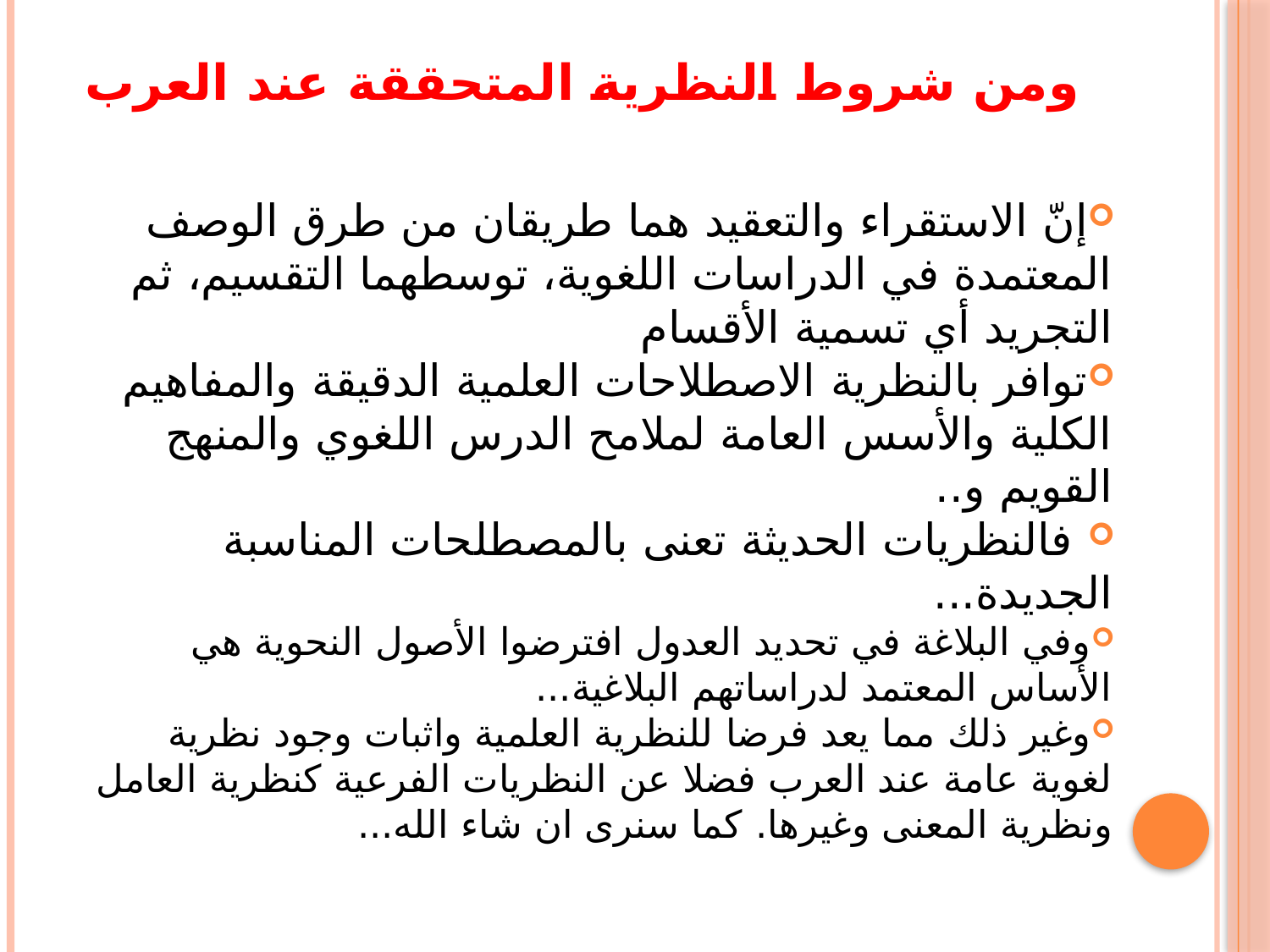

# ومن شروط النظرية المتحققة عند العرب
إنّ الاستقراء والتعقيد هما طريقان من طرق الوصف المعتمدة في الدراسات اللغوية، توسطهما التقسيم، ثم التجريد أي تسمية الأقسام
توافر بالنظرية الاصطلاحات العلمية الدقيقة والمفاهيم الكلية والأسس العامة لملامح الدرس اللغوي والمنهج القويم و..
 فالنظريات الحديثة تعنى بالمصطلحات المناسبة الجديدة...
وفي البلاغة في تحديد العدول افترضوا الأصول النحوية هي الأساس المعتمد لدراساتهم البلاغية...
وغير ذلك مما يعد فرضا للنظرية العلمية واثبات وجود نظرية لغوية عامة عند العرب فضلا عن النظريات الفرعية كنظرية العامل ونظرية المعنى وغيرها. كما سنرى ان شاء الله...